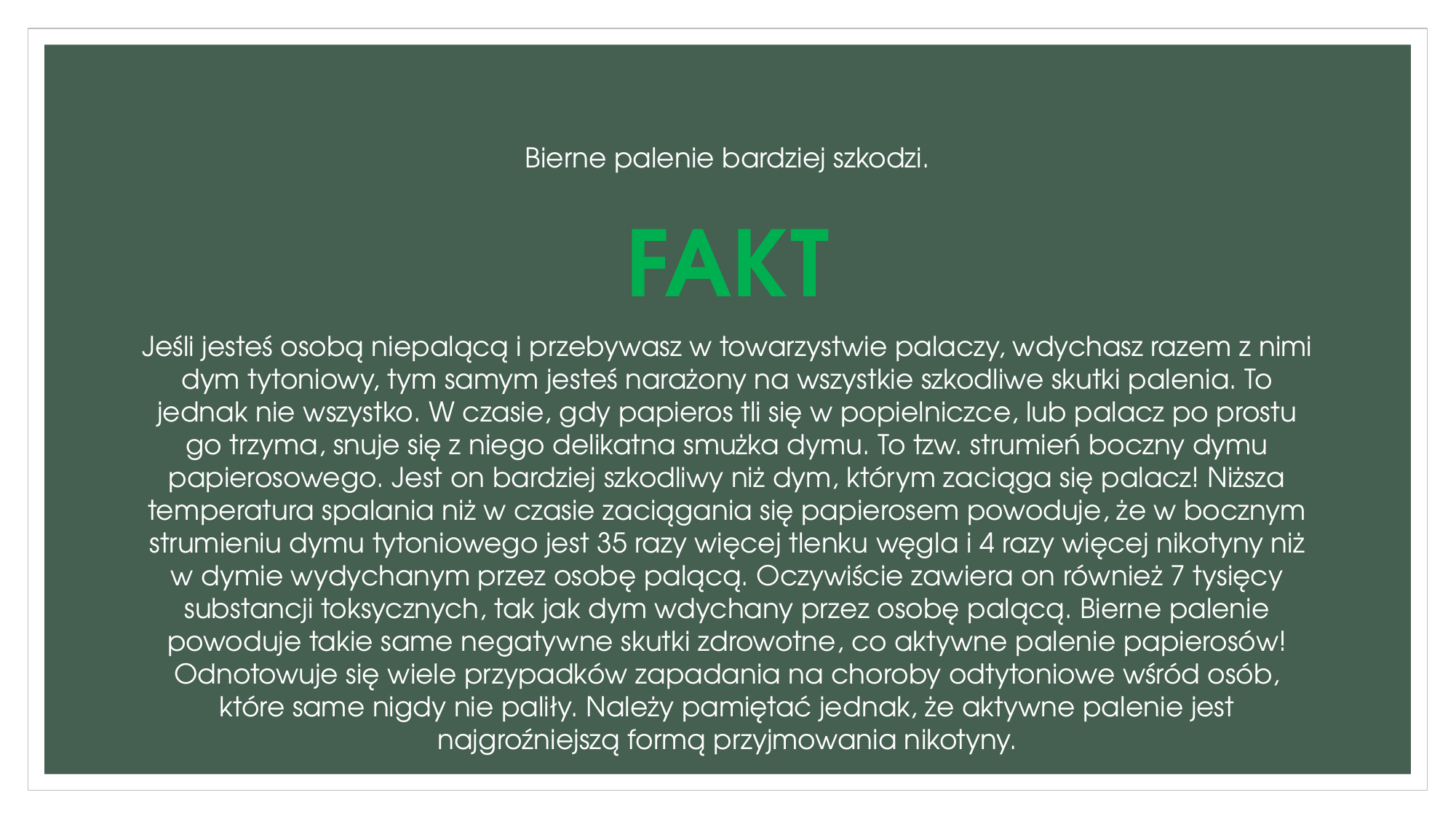

# Bierne palenie bardziej szkodzi.
FAKT
Jeśli jesteś osobą niepalącą i przebywasz w towarzystwie palaczy, wdychasz razem z nimi dym tytoniowy, tym samym jesteś narażony na wszystkie szkodliwe skutki palenia. To jednak nie wszystko. W czasie, gdy papieros tli się w popielniczce, lub palacz po prostu go trzyma, snuje się z niego delikatna smużka dymu. To tzw. strumień boczny dymu papierosowego. Jest on bardziej szkodliwy niż dym, którym zaciąga się palacz! Niższa temperatura spalania niż w czasie zaciągania się papierosem powoduje, że w bocznym strumieniu dymu tytoniowego jest 35 razy więcej tlenku węgla i 4 razy więcej nikotyny niż w dymie wydychanym przez osobę palącą. Oczywiście zawiera on również 7 tysięcy substancji toksycznych, tak jak dym wdychany przez osobę palącą. Bierne palenie powoduje takie same negatywne skutki zdrowotne, co aktywne palenie papierosów! Odnotowuje się wiele przypadków zapadania na choroby odtytoniowe wśród osób, które same nigdy nie paliły. Należy pamiętać jednak, że aktywne palenie jest najgroźniejszą formą przyjmowania nikotyny.